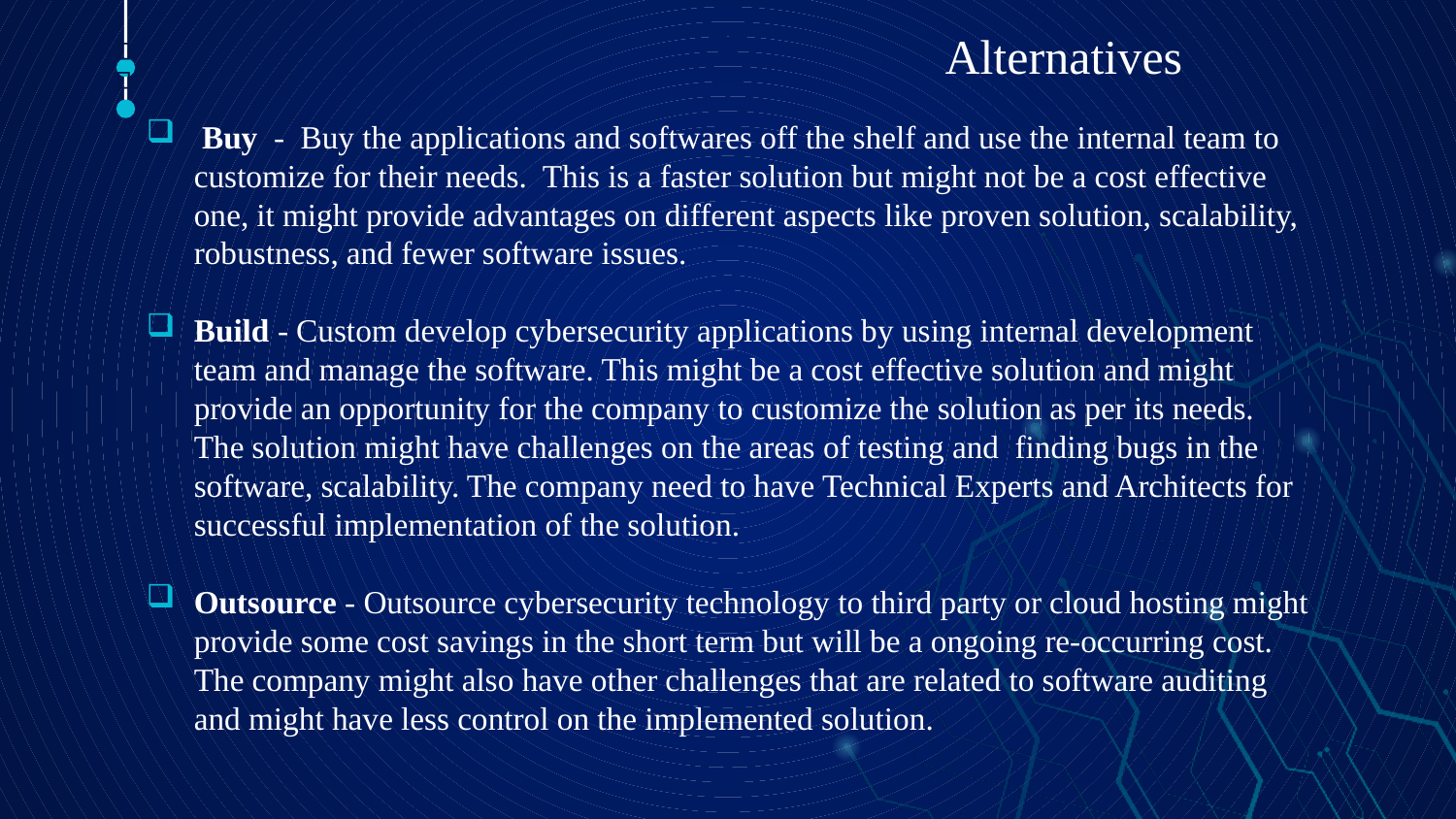

# Alternatives
🠺
 Buy  -  Buy the applications and softwares off the shelf and use the internal team to customize for their needs.  This is a faster solution but might not be a cost effective one, it might provide advantages on different aspects like proven solution, scalability, robustness, and fewer software issues.

Build - Custom develop cybersecurity applications by using internal development team and manage the software. This might be a cost effective solution and might provide an opportunity for the company to customize the solution as per its needs.  The solution might have challenges on the areas of testing and  finding bugs in the software, scalability. The company need to have Technical Experts and Architects for successful implementation of the solution.

Outsource - Outsource cybersecurity technology to third party or cloud hosting might provide some cost savings in the short term but will be a ongoing re-occurring cost.  The company might also have other challenges that are related to software auditing and might have less control on the implemented solution.

🠺